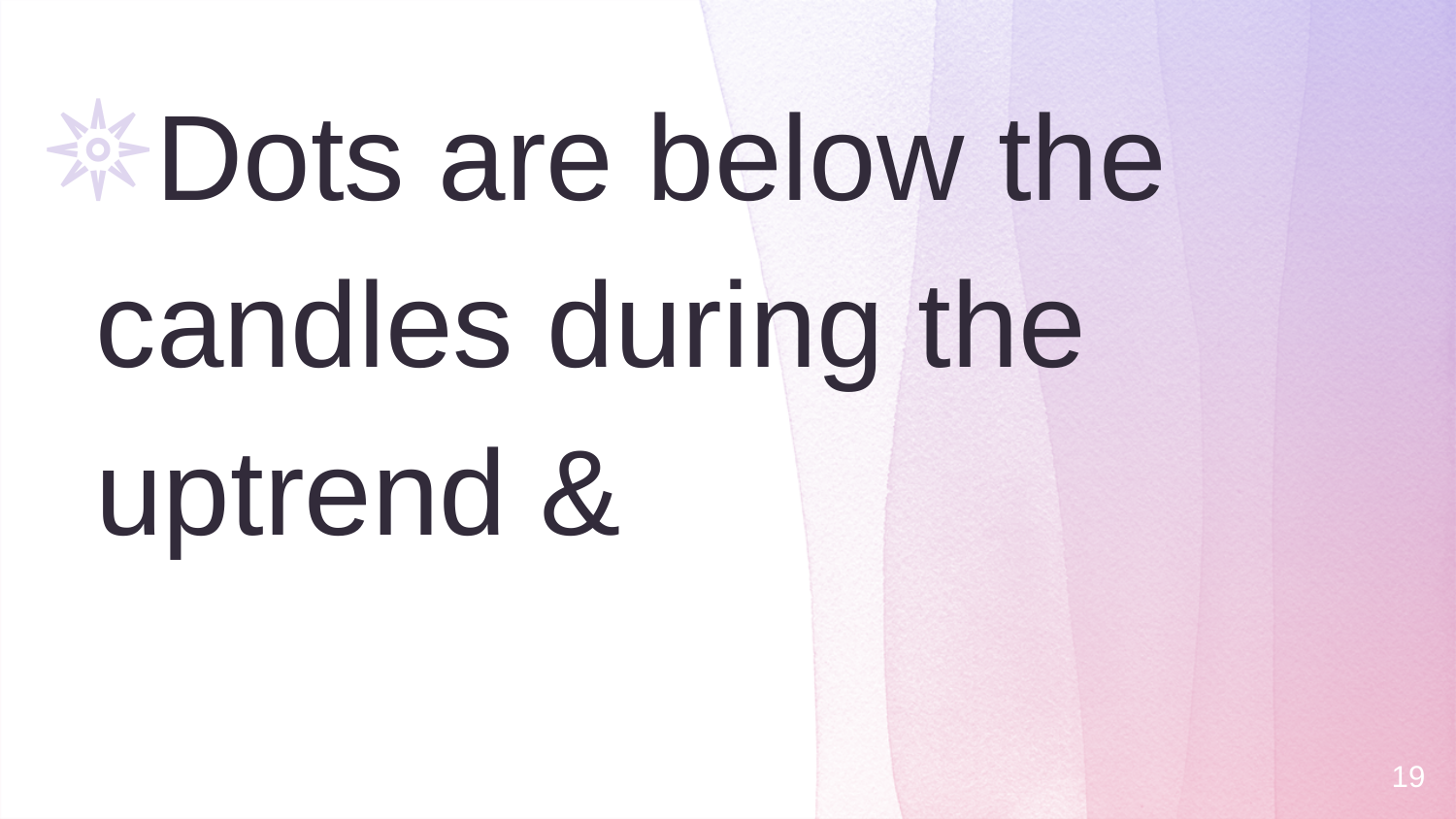

Dots are below the candles during the uptrend &
19